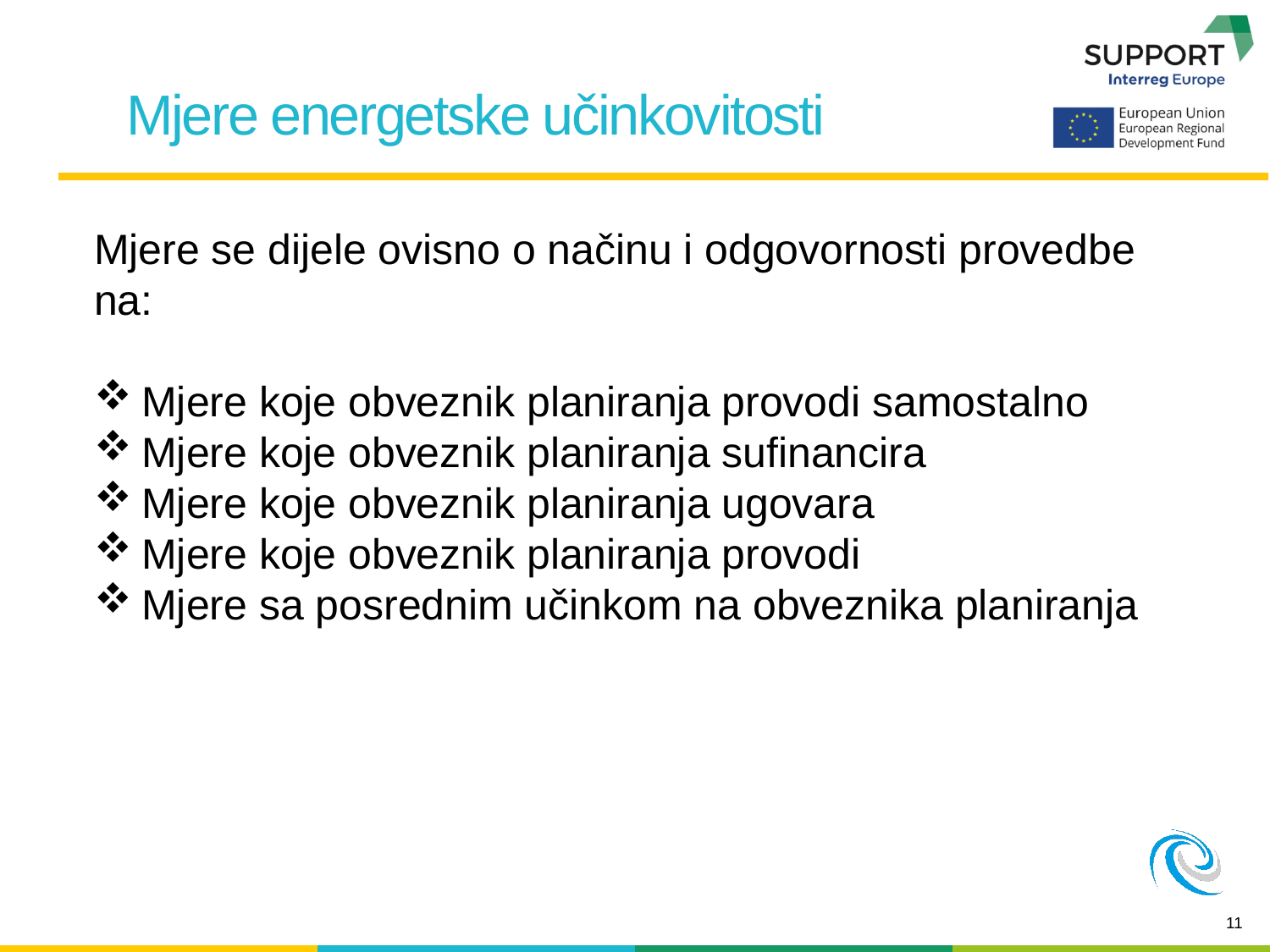

Mjere energetske učinkovitosti

Mjere se dijele ovisno o načinu i odgovornosti provedbe na:

Mjere koje obveznik planiranja provodi samostalno
Mjere koje obveznik planiranja sufinancira
Mjere koje obveznik planiranja ugovara
Mjere koje obveznik planiranja provodi
Mjere sa posrednim učinkom na obveznika planiranja